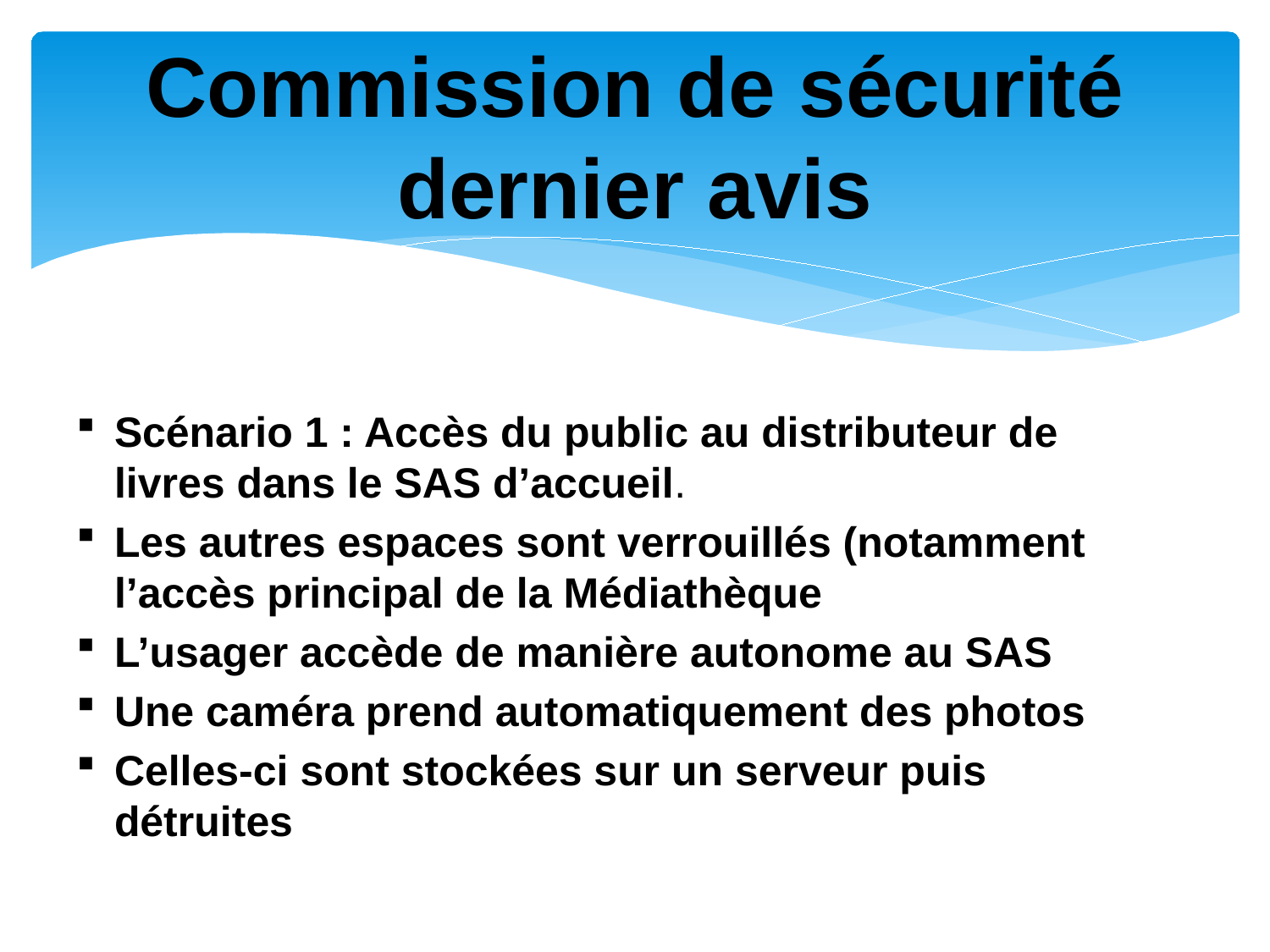

# Commission de sécurité dernier avis

Scénario 1 : Accès du public au distributeur de livres dans le SAS d’accueil.
Les autres espaces sont verrouillés (notamment l’accès principal de la Médiathèque
L’usager accède de manière autonome au SAS
Une caméra prend automatiquement des photos
Celles-ci sont stockées sur un serveur puis détruites